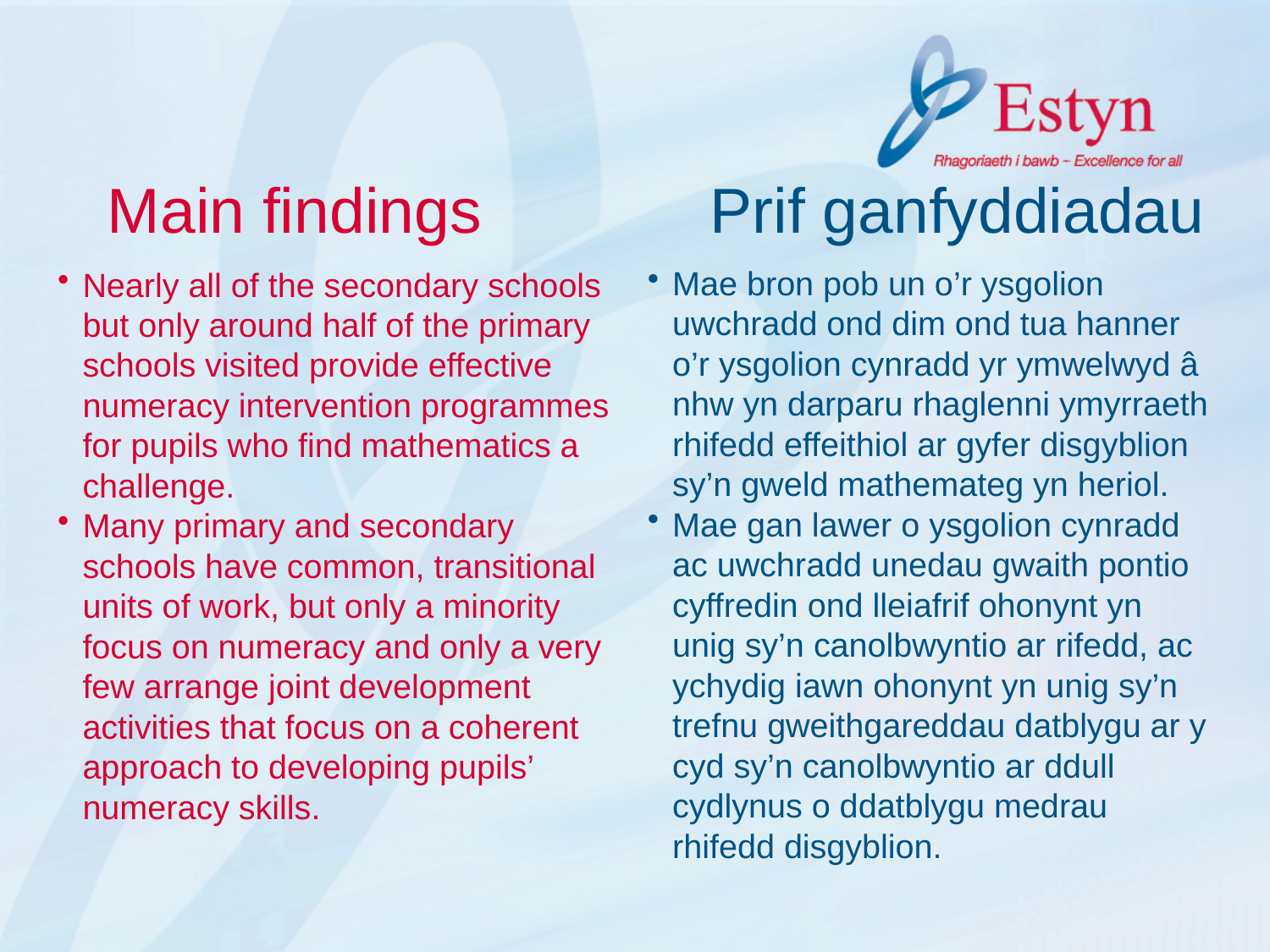

Main findings             Prif ganfyddiadau
Mae bron pob un o’r ysgolion uwchradd ond dim ond tua hanner o’r ysgolion cynradd yr ymwelwyd â nhw yn darparu rhaglenni ymyrraeth rhifedd effeithiol ar gyfer disgyblion sy’n gweld mathemateg yn heriol.
Mae gan lawer o ysgolion cynradd ac uwchradd unedau gwaith pontio cyffredin ond lleiafrif ohonynt yn unig sy’n canolbwyntio ar rifedd, ac ychydig iawn ohonynt yn unig sy’n trefnu gweithgareddau datblygu ar y cyd sy’n canolbwyntio ar ddull cydlynus o ddatblygu medrau rhifedd disgyblion.
Nearly all of the secondary schools but only around half of the primary schools visited provide effective numeracy intervention programmes for pupils who find mathematics a challenge.
Many primary and secondary schools have common, transitional units of work, but only a minority focus on numeracy and only a very few arrange joint development activities that focus on a coherent approach to developing pupils’ numeracy skills.